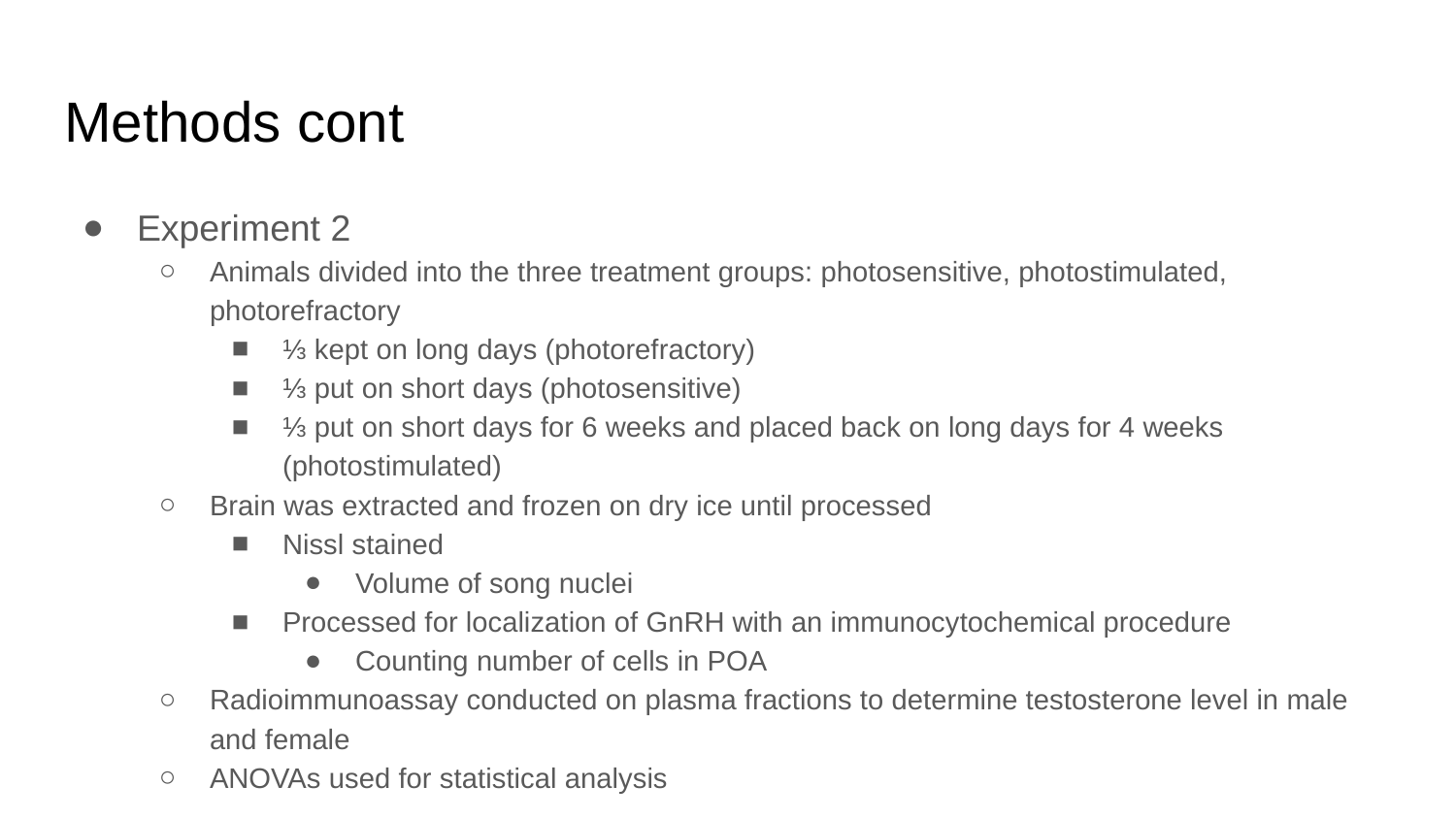

# Methods cont
Experiment 2
Animals divided into the three treatment groups: photosensitive, photostimulated, photorefractory
⅓ kept on long days (photorefractory)
⅓ put on short days (photosensitive)
⅓ put on short days for 6 weeks and placed back on long days for 4 weeks (photostimulated)
Brain was extracted and frozen on dry ice until processed
Nissl stained
Volume of song nuclei
Processed for localization of GnRH with an immunocytochemical procedure
Counting number of cells in POA
Radioimmunoassay conducted on plasma fractions to determine testosterone level in male and female
ANOVAs used for statistical analysis